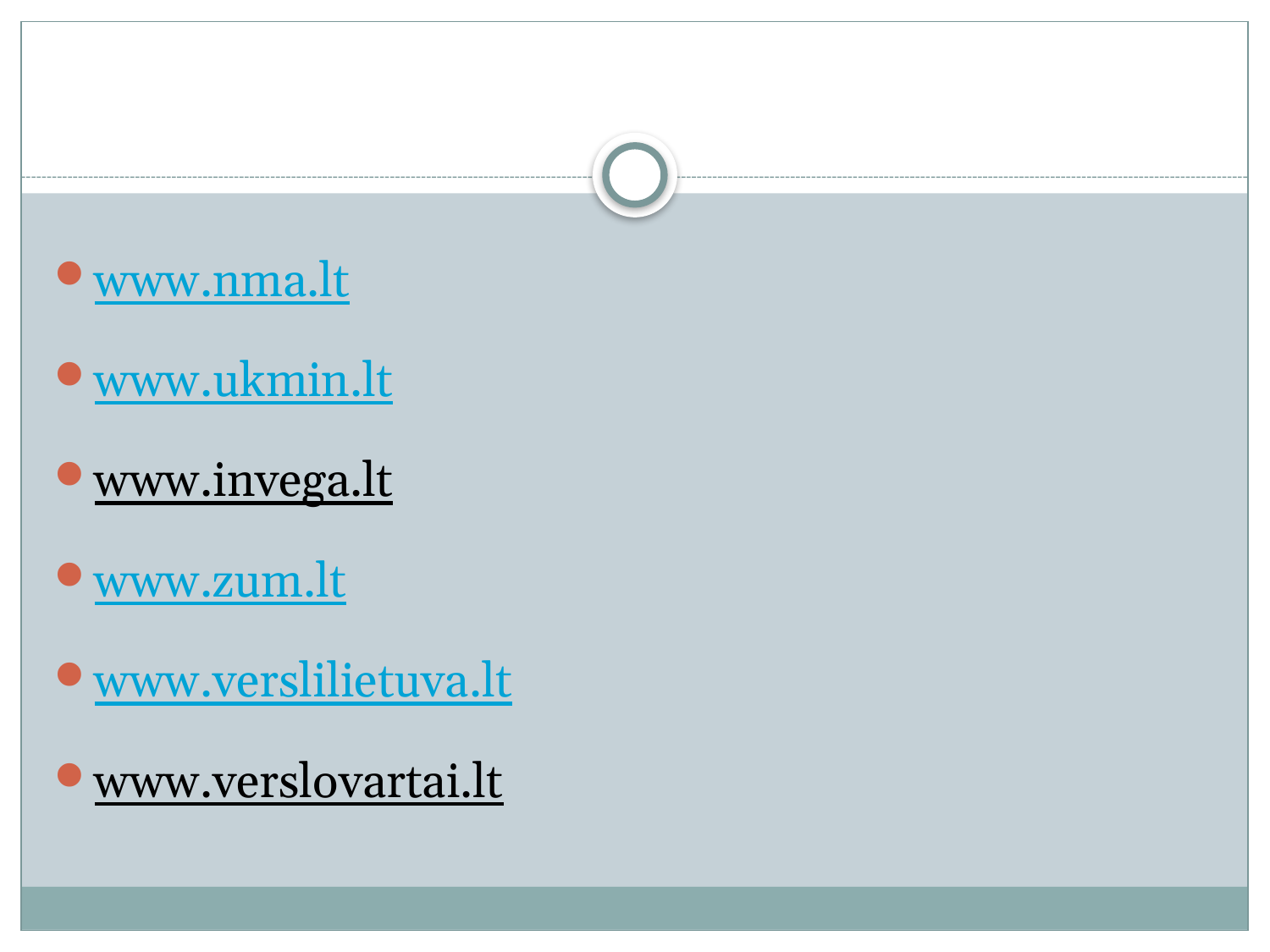

#
www.nma.lt
www.ukmin.lt
www.invega.lt
www.zum.lt
www.verslilietuva.lt
www.verslovartai.lt